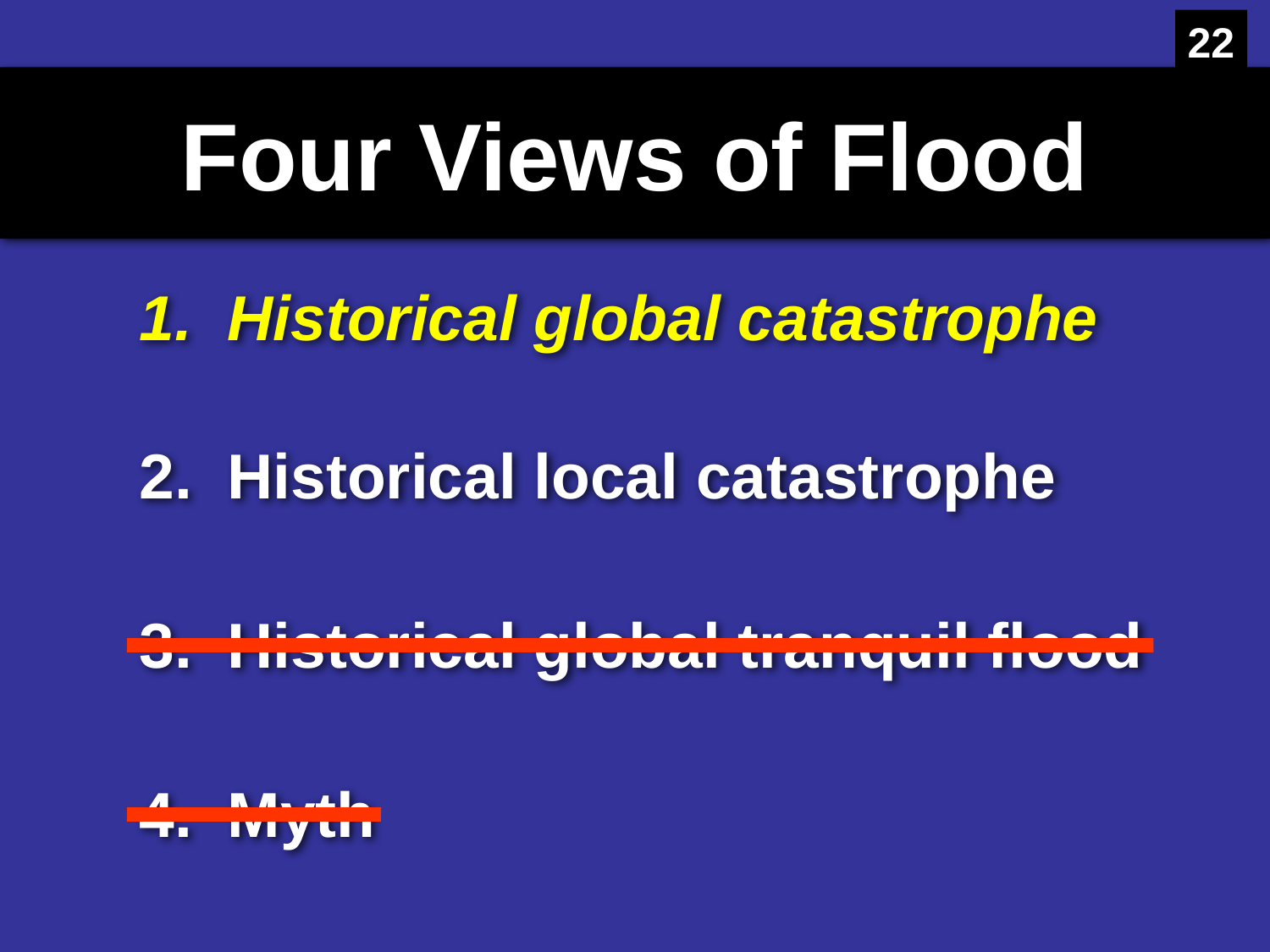

22
# Four Views of Flood
1.  Historical global catastrophe
2.  Historical local catastrophe
3.  Historical global tranquil flood

4.  Myth